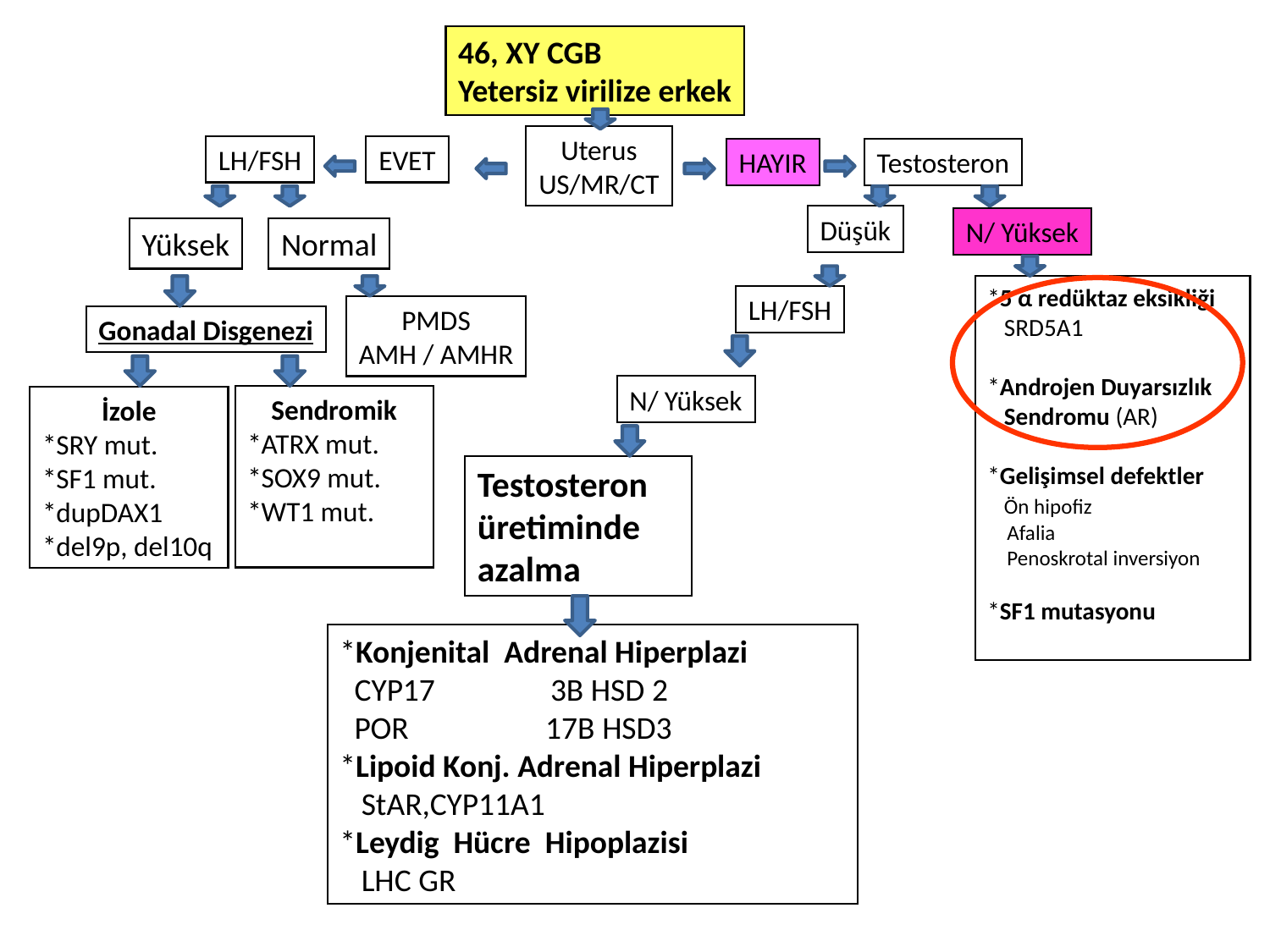

46, XY CGB
Yetersiz virilize erkek

Uterus
US/MR/CT
LH/FSH
EVET
HAYIR
Testosteron

Düşük
N/ Yüksek
Yüksek
Normal

*5 α redüktaz eksikliği
   SRD5A1

*Androjen Duyarsızlık
   Sendromu (AR)

*Gelişimsel defektler
   Ön hipofiz
    Afalia
    Penoskrotal inversiyon

*SF1 mutasyonu

LH/FSH
PMDS
AMH / AMHR
Gonadal Disgenezi

N/ Yüksek
Sendromik
*ATRX mut.
*SOX9 mut.
*WT1 mut.

İzole
*SRY mut.
*SF1 mut.
*dupDAX1
*del9p, del10q

Testosteron
üretiminde
azalma

*Konjenital  Adrenal Hiperplazi
  CYP17                3B HSD 2
  POR                   17B HSD3
*Lipoid Konj. Adrenal Hiperplazi
   StAR,CYP11A1
*Leydig  Hücre  Hipoplazisi
   LHC GR